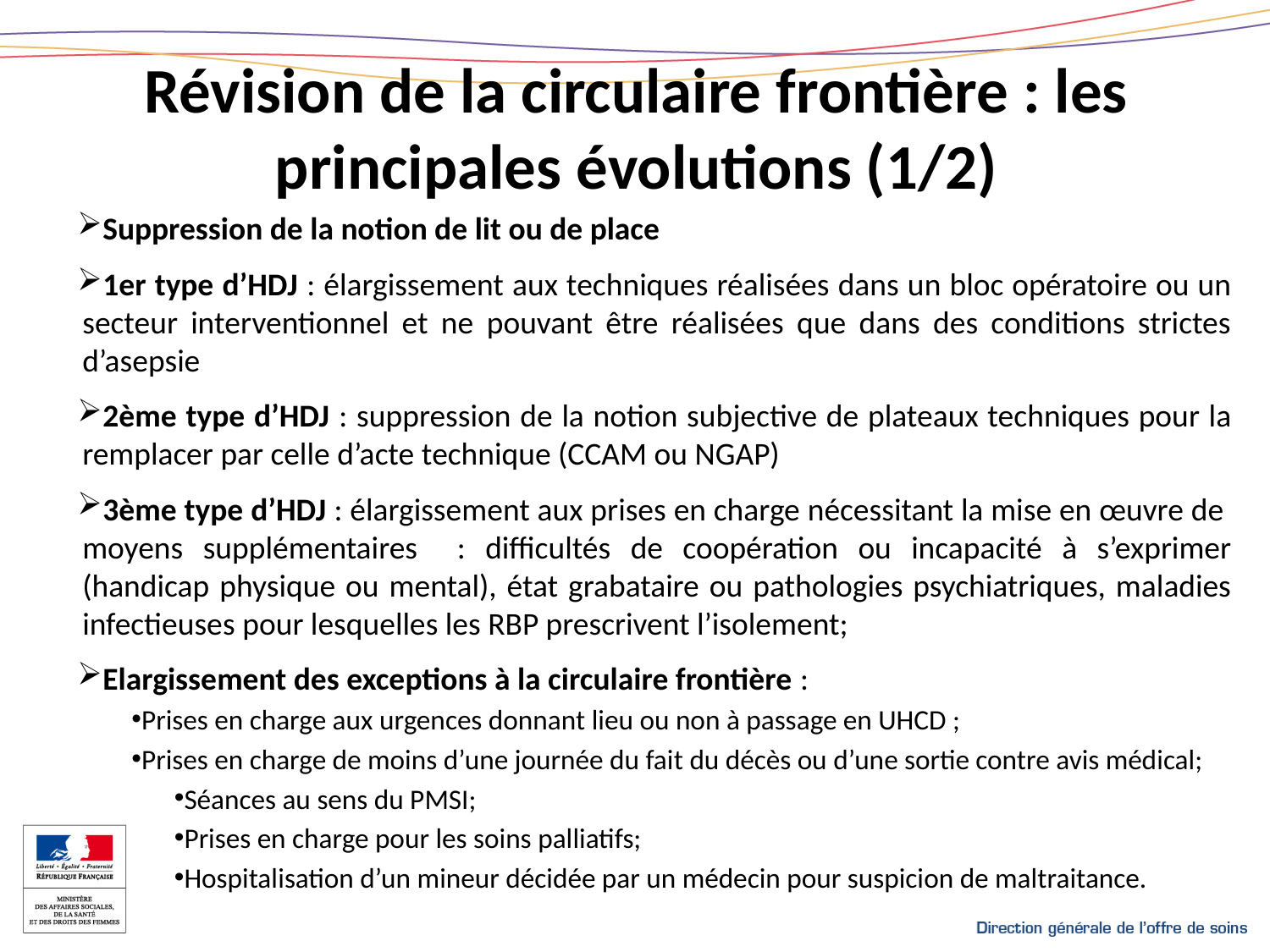

# Révision de la circulaire frontière : les principales évolutions (1/2)
Suppression de la notion de lit ou de place

1er type d’HDJ : élargissement aux techniques réalisées dans un bloc opératoire ou un secteur interventionnel et ne pouvant être réalisées que dans des conditions strictes d’asepsie

2ème type d’HDJ : suppression de la notion subjective de plateaux techniques pour la remplacer par celle d’acte technique (CCAM ou NGAP)

3ème type d’HDJ : élargissement aux prises en charge nécessitant la mise en œuvre de  moyens supplémentaires  : difficultés de coopération ou incapacité à s’exprimer (handicap physique ou mental), état grabataire ou pathologies psychiatriques, maladies infectieuses pour lesquelles les RBP prescrivent l’isolement;

Elargissement des exceptions à la circulaire frontière :
Prises en charge aux urgences donnant lieu ou non à passage en UHCD ;
Prises en charge de moins d’une journée du fait du décès ou d’une sortie contre avis médical;
Séances au sens du PMSI;
Prises en charge pour les soins palliatifs;
Hospitalisation d’un mineur décidée par un médecin pour suspicion de maltraitance.